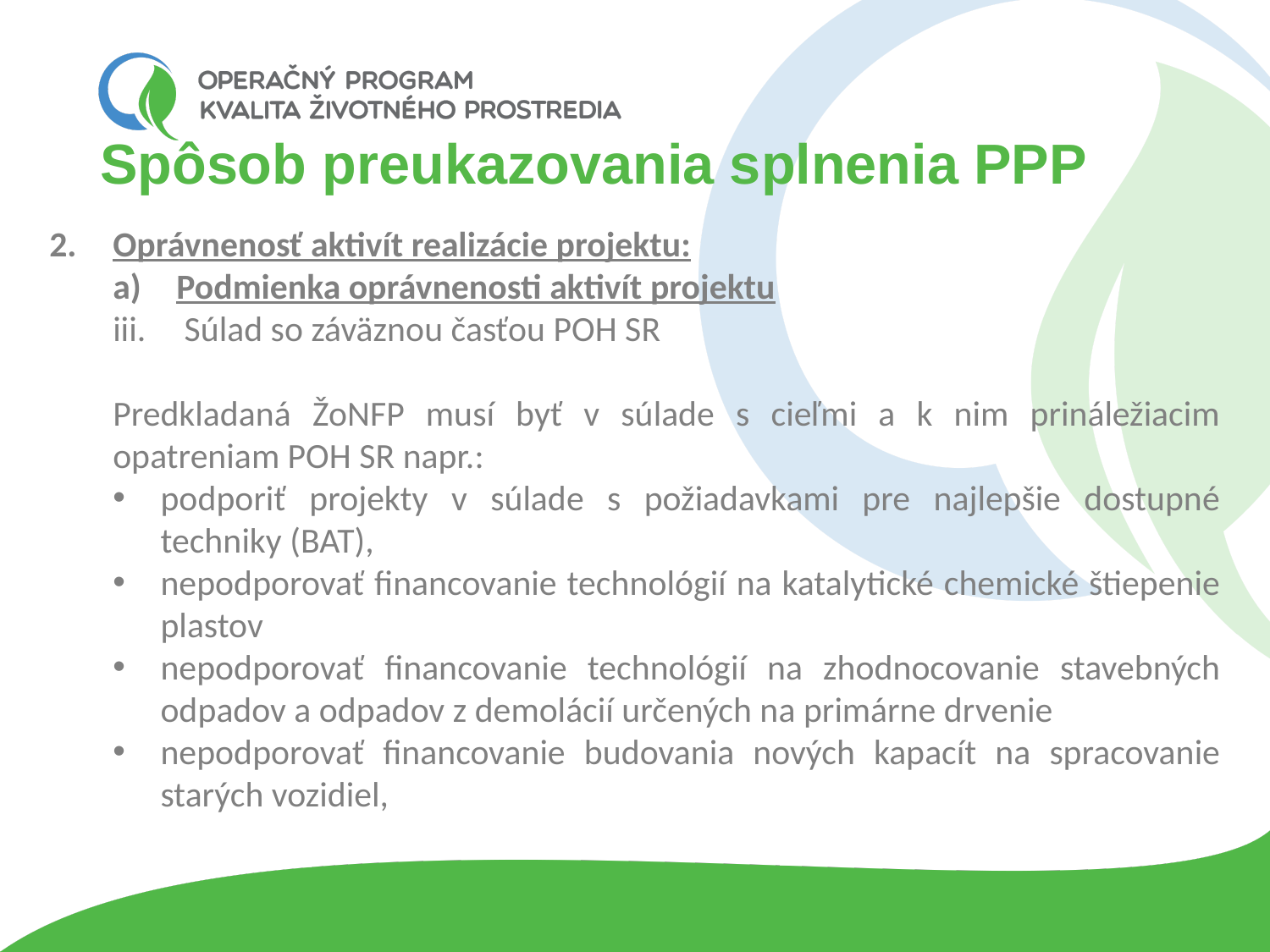

# Spôsob preukazovania splnenia PPP
Oprávnenosť aktivít realizácie projektu:
Podmienka oprávnenosti aktivít projektu
Súlad so záväznou časťou POH SR

Predkladaná ŽoNFP musí byť v súlade s cieľmi a k nim prináležiacim opatreniam POH SR napr.:
podporiť projekty v súlade s požiadavkami pre najlepšie dostupné techniky (BAT),
nepodporovať financovanie technológií na katalytické chemické štiepenie plastov
nepodporovať financovanie technológií na zhodnocovanie stavebných odpadov a odpadov z demolácií určených na primárne drvenie
nepodporovať financovanie budovania nových kapacít na spracovanie starých vozidiel,